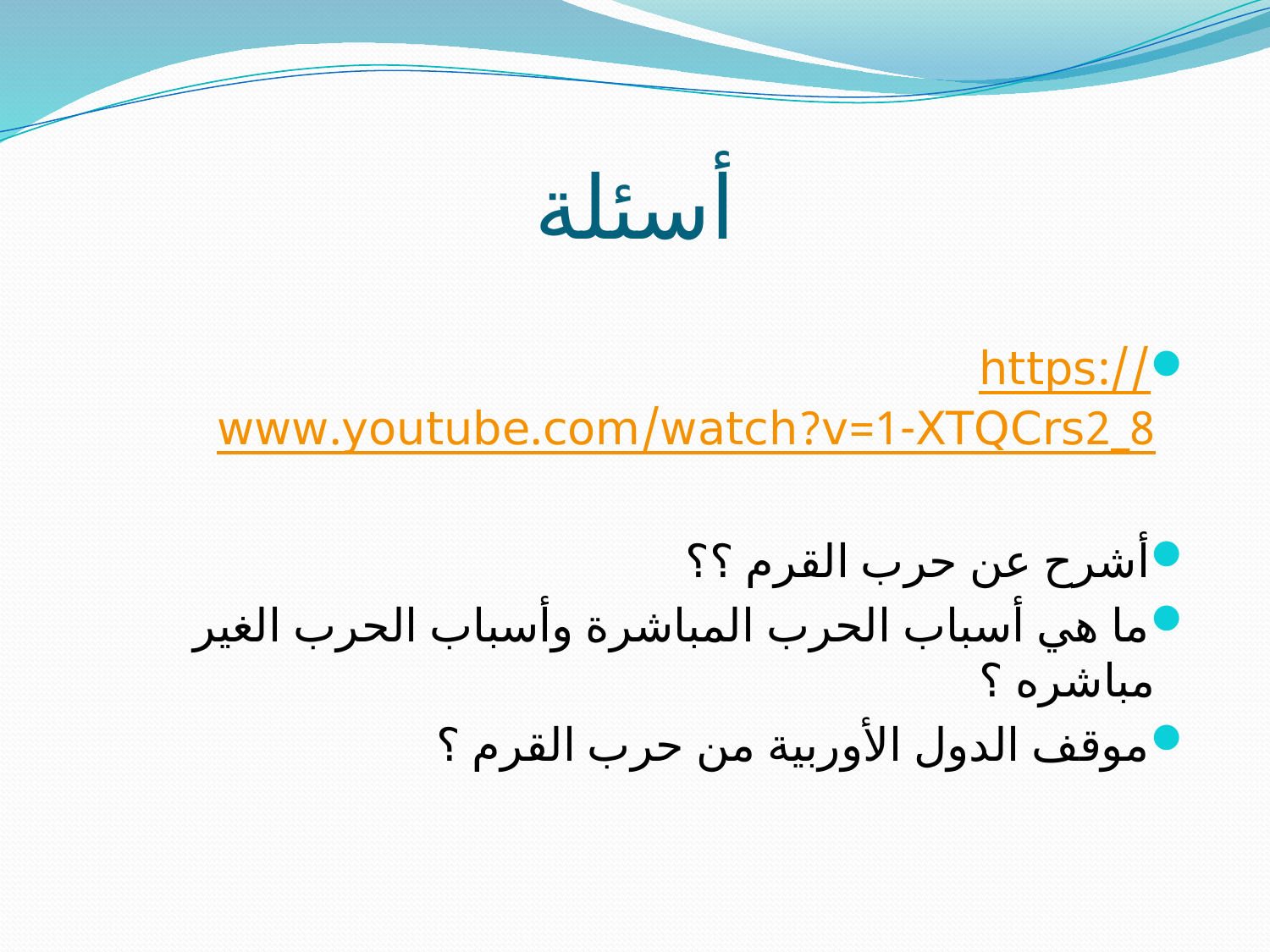

# أسئلة

https://www.youtube.com/watch?v=1-XTQCrs2_8

أشرح عن حرب القرم ؟؟
ما هي أسباب الحرب المباشرة وأسباب الحرب الغير مباشره ؟
موقف الدول الأوربية من حرب القرم ؟